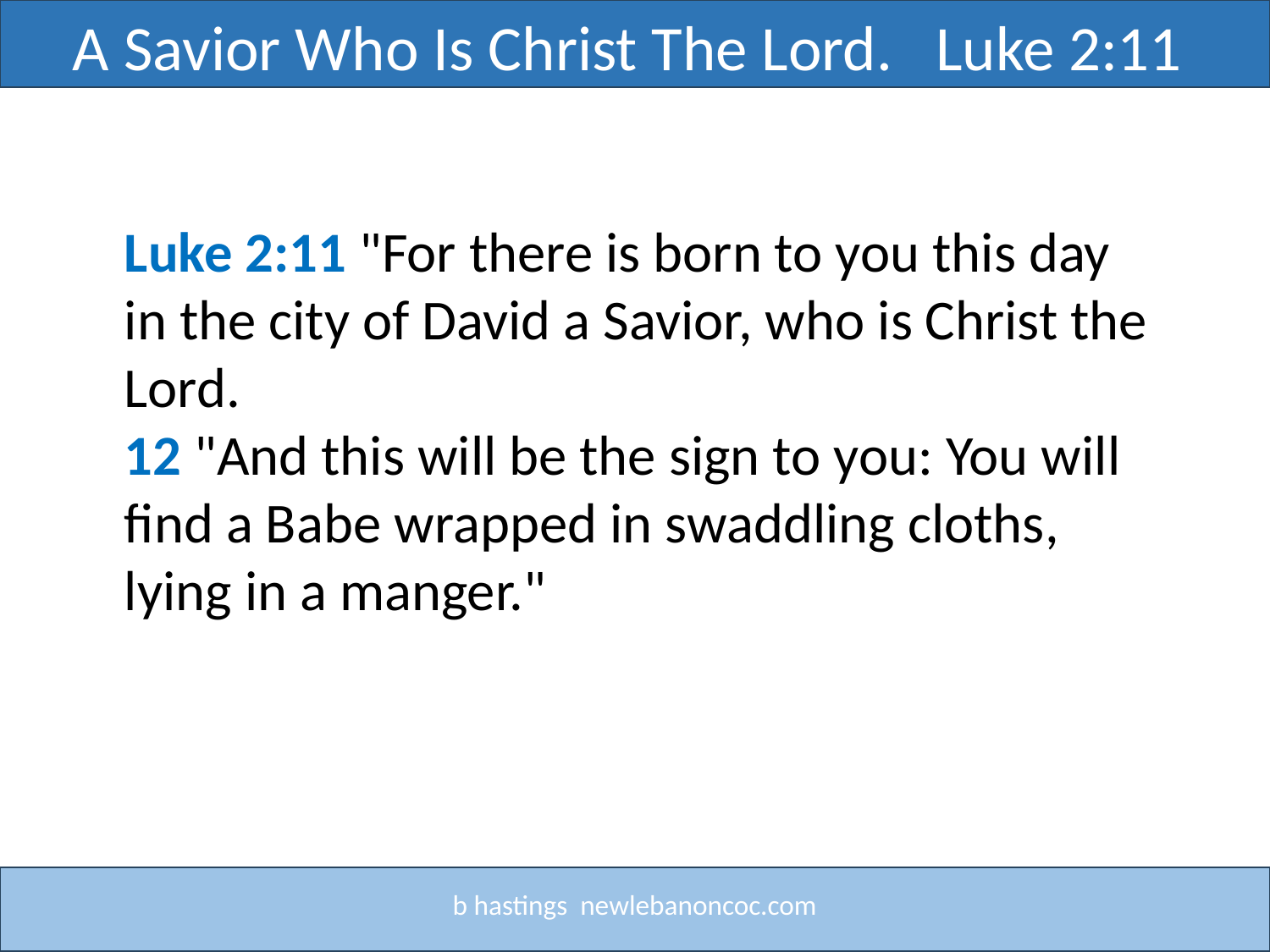

A Savior Who Is Christ The Lord.   Luke 2:11
Title

Luke 2:11 "For there is born to you this day in the city of David a Savior, who is Christ the Lord.
12 "And this will be the sign to you: You will find a Babe wrapped in swaddling cloths, lying in a manger."

b hastings  newlebanoncoc.com